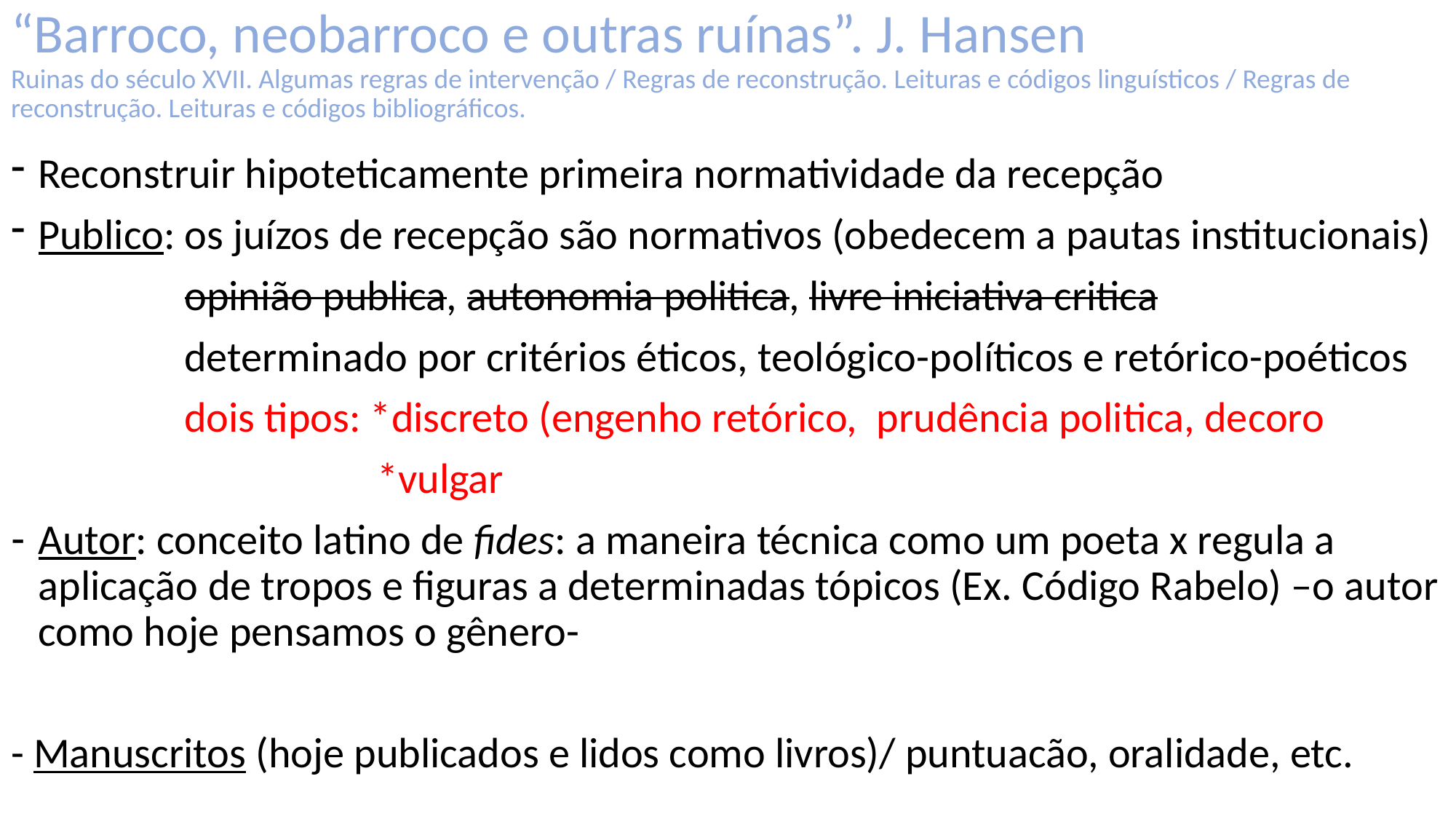

# “Barroco, neobarroco e outras ruínas”. J. Hansen Ruinas do século XVII. Algumas regras de intervenção / Regras de reconstrução. Leituras e códigos linguísticos / Regras de reconstrução. Leituras e códigos bibliográficos.
Reconstruir hipoteticamente primeira normatividade da recepção
Publico: os juízos de recepção são normativos (obedecem a pautas institucionais)
                  opinião publica, autonomia politica, livre iniciativa critica
                  determinado por critérios éticos, teológico-políticos e retórico-poéticos
                  dois tipos: *discreto (engenho retórico,  prudência politica, decoro
                                      *vulgar
Autor: conceito latino de fides: a maneira técnica como um poeta x regula a aplicação de tropos e figuras a determinadas tópicos (Ex. Código Rabelo) –o autor como hoje pensamos o gênero-

- Manuscritos (hoje publicados e lidos como livros)/ puntuacão, oralidade, etc.